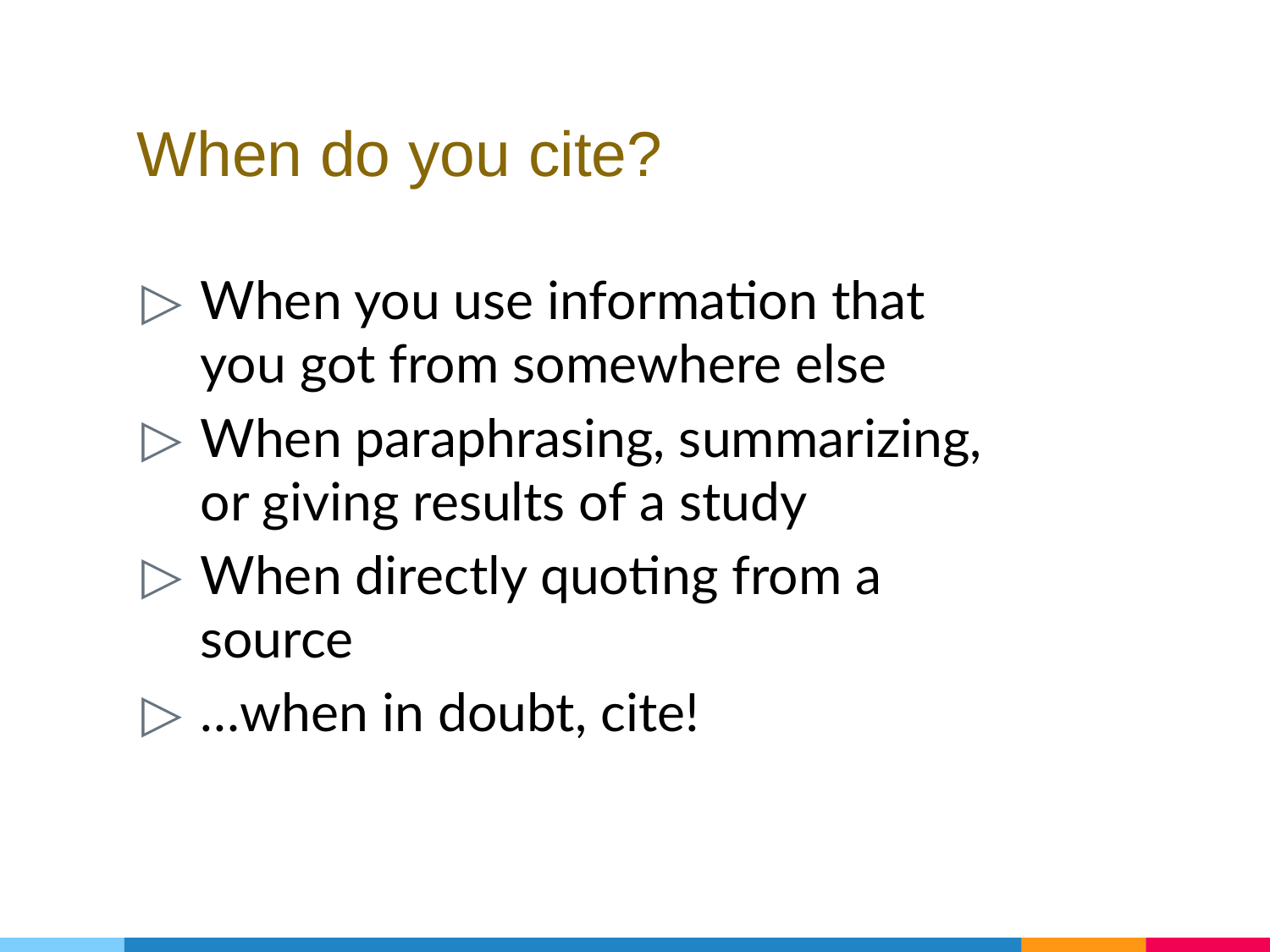

# When do you cite?
When you use information that you got from somewhere else
When paraphrasing, summarizing, or giving results of a study
When directly quoting from a source
…when in doubt, cite!